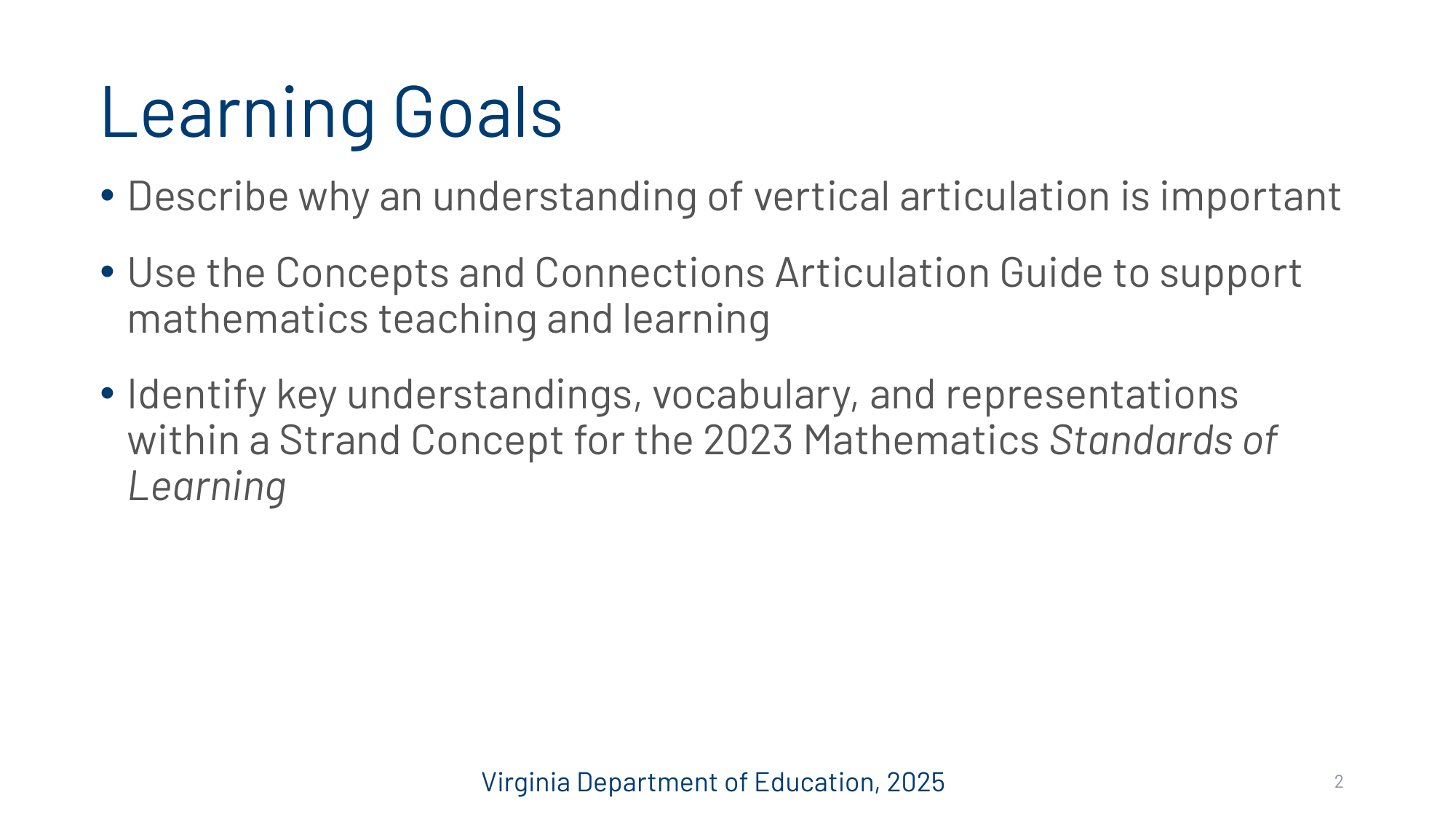

# Learning Goals
Describe why an understanding of vertical articulation is important
Use the Concepts and Connections Articulation Guide to support mathematics teaching and learning
Identify key understandings, vocabulary, and representations within a Strand Concept for the 2023 Mathematics Standards of Learning

Virginia Department of Education, 2025
2